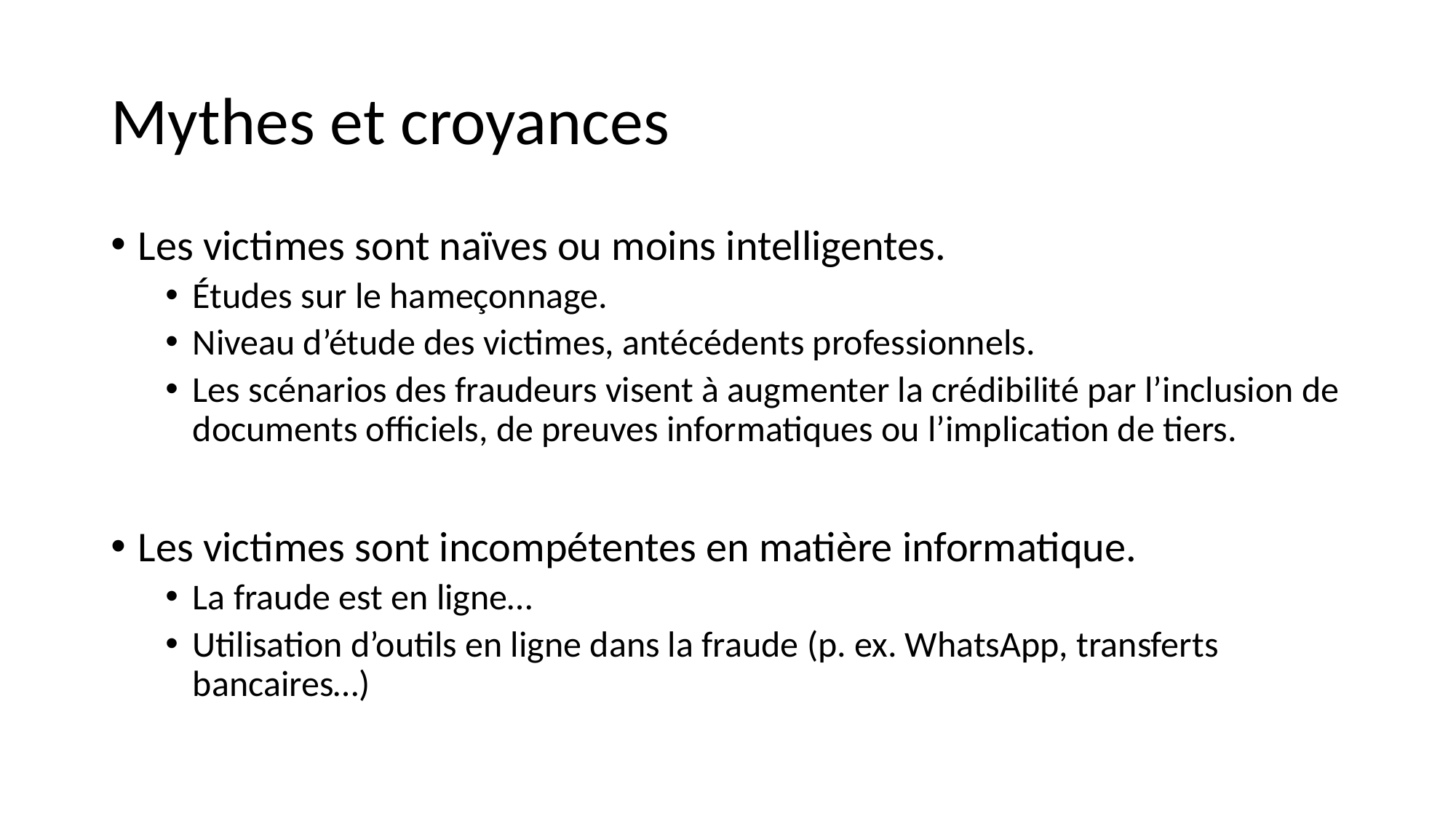

# Mythes et croyances
Les victimes sont naïves ou moins intelligentes.
Études sur le hameçonnage.
Niveau d’étude des victimes, antécédents professionnels.
Les scénarios des fraudeurs visent à augmenter la crédibilité par l’inclusion de documents officiels, de preuves informatiques ou l’implication de tiers.

Les victimes sont incompétentes en matière informatique.
La fraude est en ligne…
Utilisation d’outils en ligne dans la fraude (p. ex. WhatsApp, transferts bancaires…)